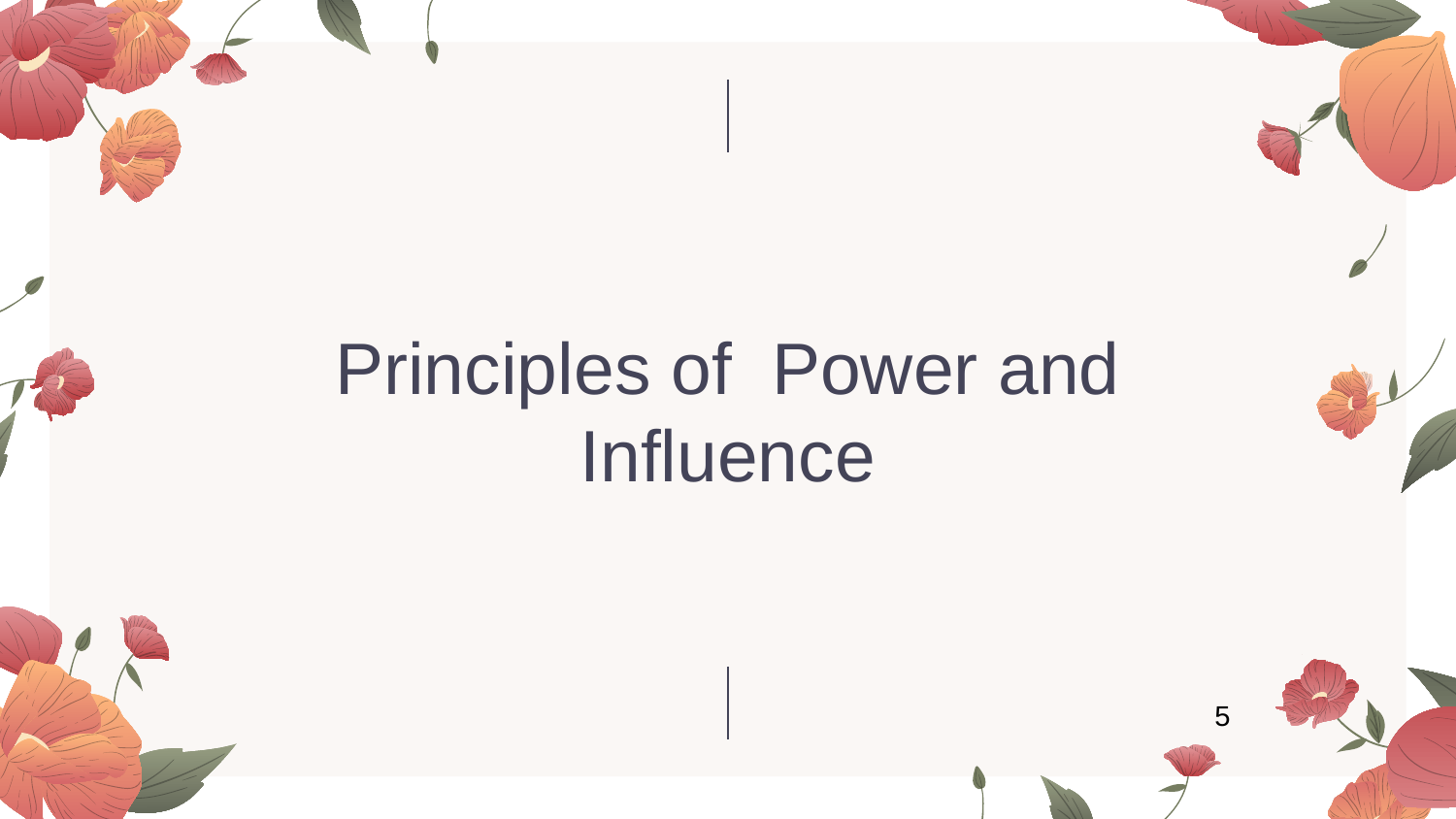

# Principles of  Power and Influence
5